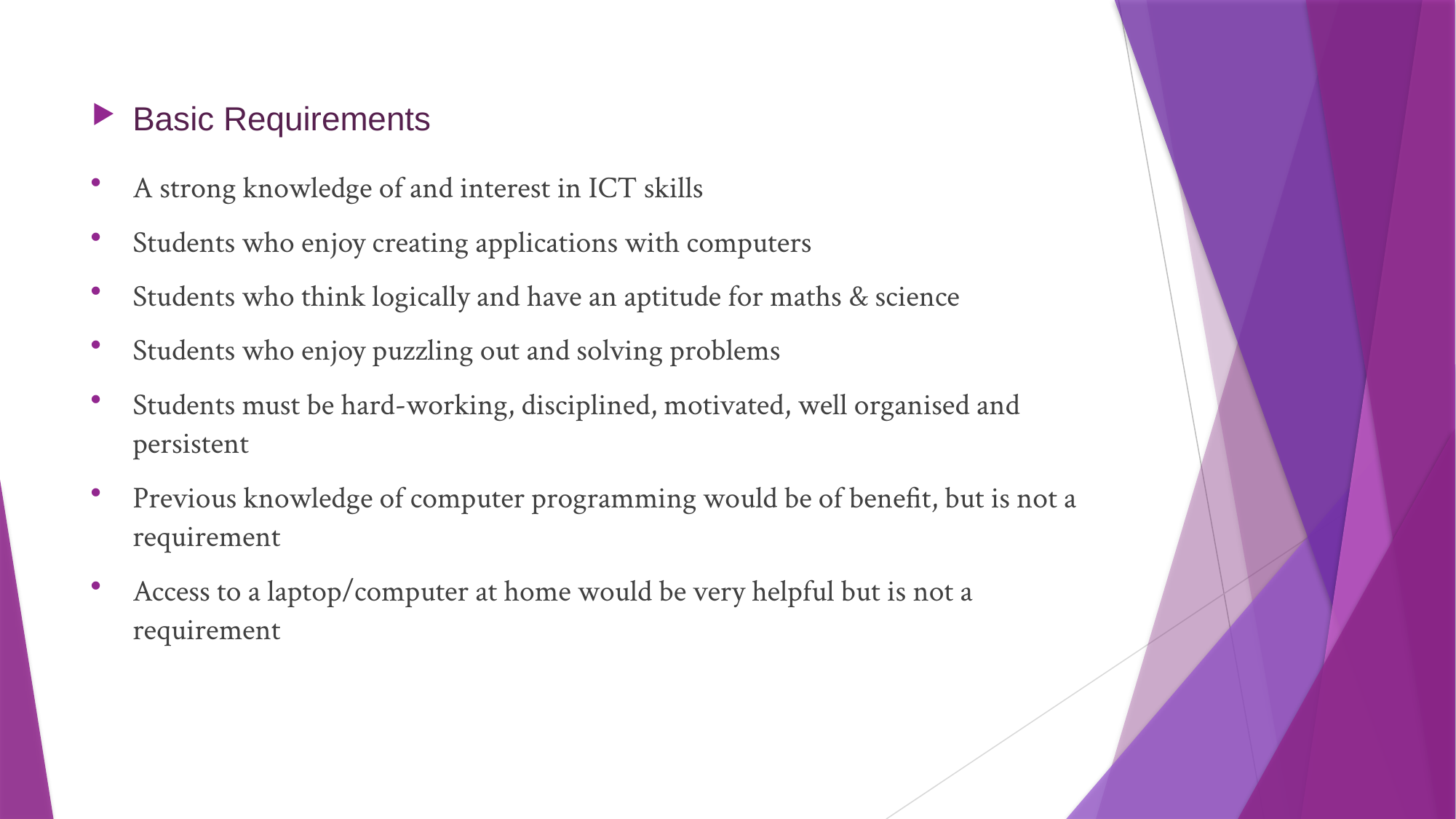

Basic Requirements
A strong knowledge of and interest in ICT skills
Students who enjoy creating applications with computers
Students who think logically and have an aptitude for maths & science
Students who enjoy puzzling out and solving problems
Students must be hard-working, disciplined, motivated, well organised and persistent
Previous knowledge of computer programming would be of benefit, but is not a requirement
Access to a laptop/computer at home would be very helpful but is not a requirement